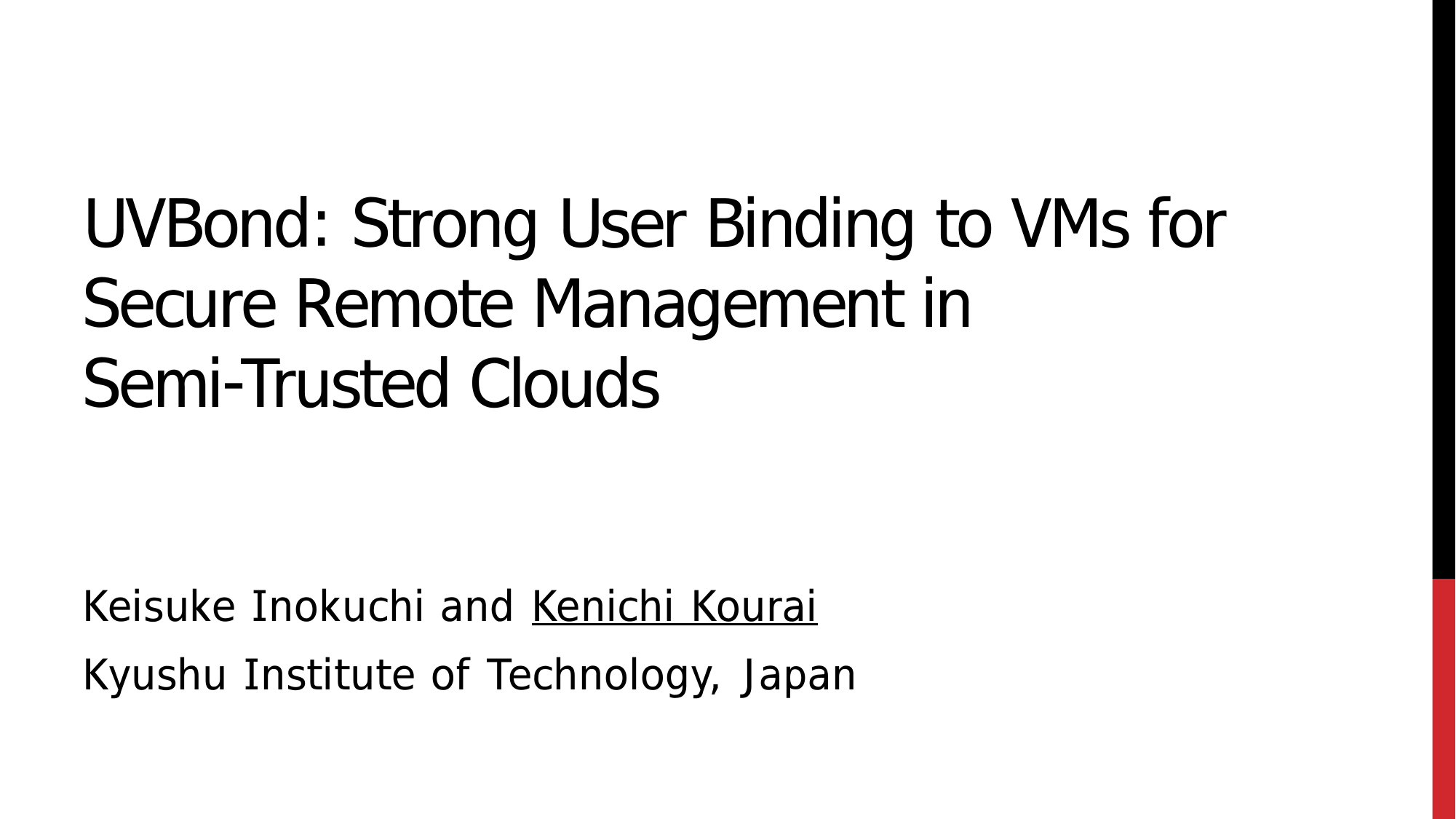

# UVBond: Strong User Binding to VMs for Secure Remote Management in Semi-Trusted Clouds
Keisuke Inokuchi and Kenichi Kourai
Kyushu Institute of Technology, Japan